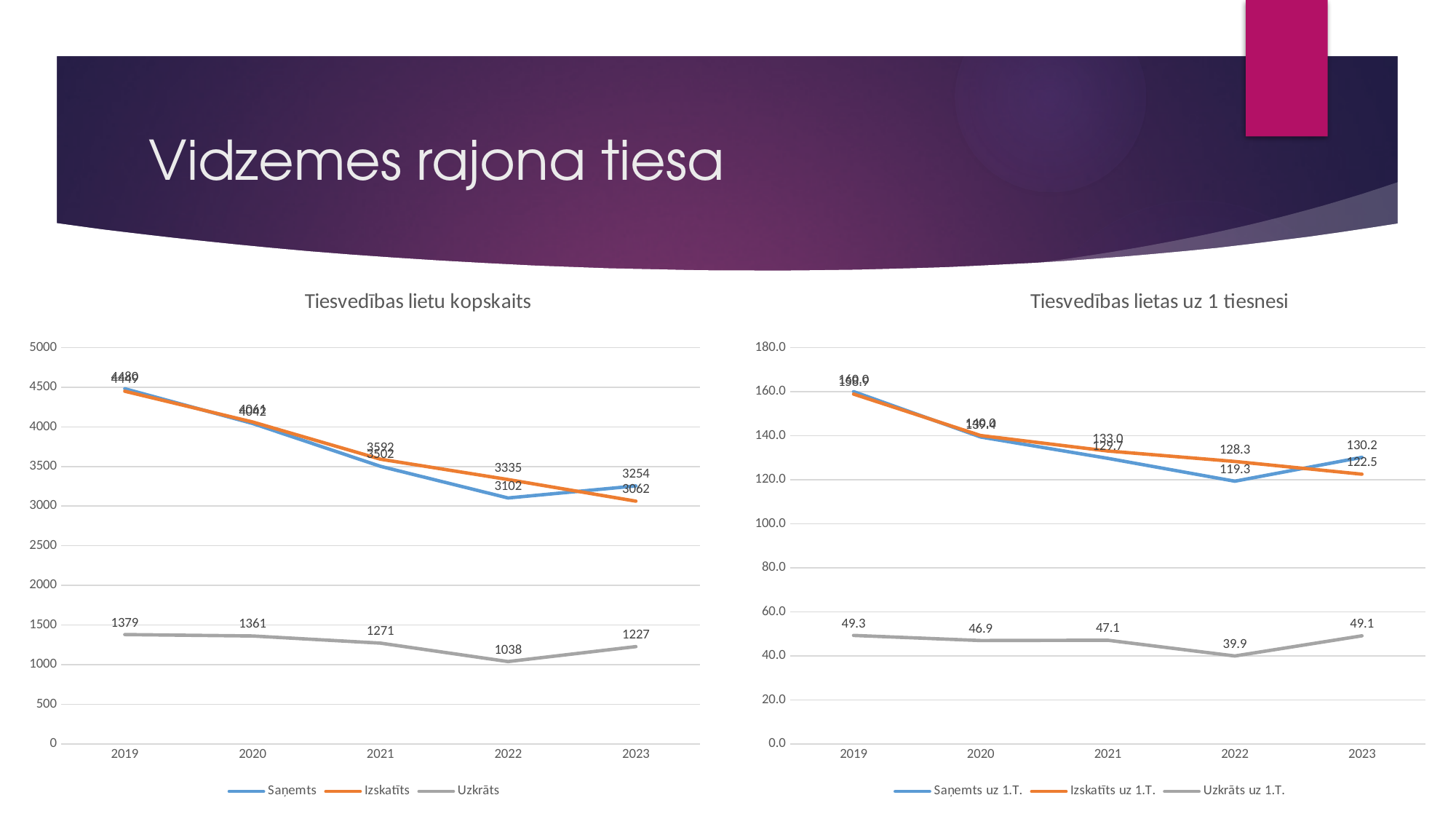

# Vidzemes rajona tiesa

### Chart: Tiesvedības lietu kopskaits

| Category | Saņemts | Izskatīts | Uzkrāts |
|---|---|---|---|
| 2019 | 4480.0 | 4449.0 | 1379.0 |
| 2020 | 4042.0 | 4061.0 | 1361.0 |
| 2021 | 3502.0 | 3592.0 | 1271.0 |
| 2022 | 3102.0 | 3335.0 | 1038.0 |
| 2023 | 3254.0 | 3062.0 | 1227.0 |

### Chart: Tiesvedības lietas uz 1 tiesnesi

| Category | Saņemts uz 1.T. | Izskatīts uz 1.T. | Uzkrāts uz 1.T. |
|---|---|---|---|
| 2019 | 160.0 | 158.89285714285714 | 49.25 |
| 2020 | 139.3793103448276 | 140.0344827586207 | 46.93103448275862 |
| 2021 | 129.7037037037037 | 133.03703703703704 | 47.074074074074076 |
| 2022 | 119.3076923076923 | 128.26923076923077 | 39.92307692307692 |
| 2023 | 130.16 | 122.48 | 49.08 |